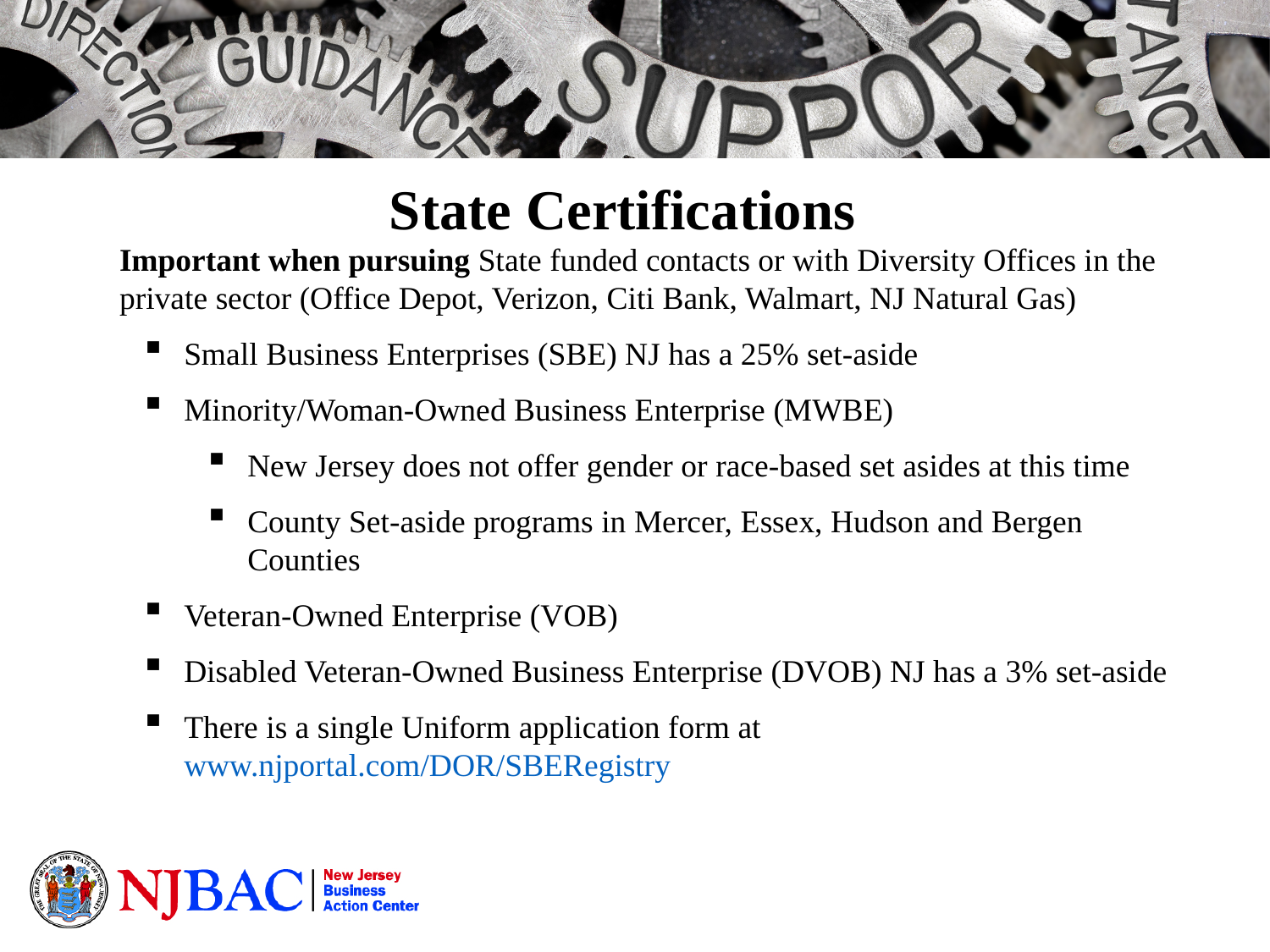

State Certifications
Important when pursuing State funded contacts or with Diversity Offices in the private sector (Office Depot, Verizon, Citi Bank, Walmart, NJ Natural Gas)
Small Business Enterprises (SBE) NJ has a 25% set-aside
Minority/Woman-Owned Business Enterprise (MWBE)
New Jersey does not offer gender or race-based set asides at this time
County Set-aside programs in Mercer, Essex, Hudson and Bergen Counties
Veteran-Owned Enterprise (VOB)
Disabled Veteran-Owned Business Enterprise (DVOB) NJ has a 3% set-aside
There is a single Uniform application form at www.njportal.com/DOR/SBERegistry